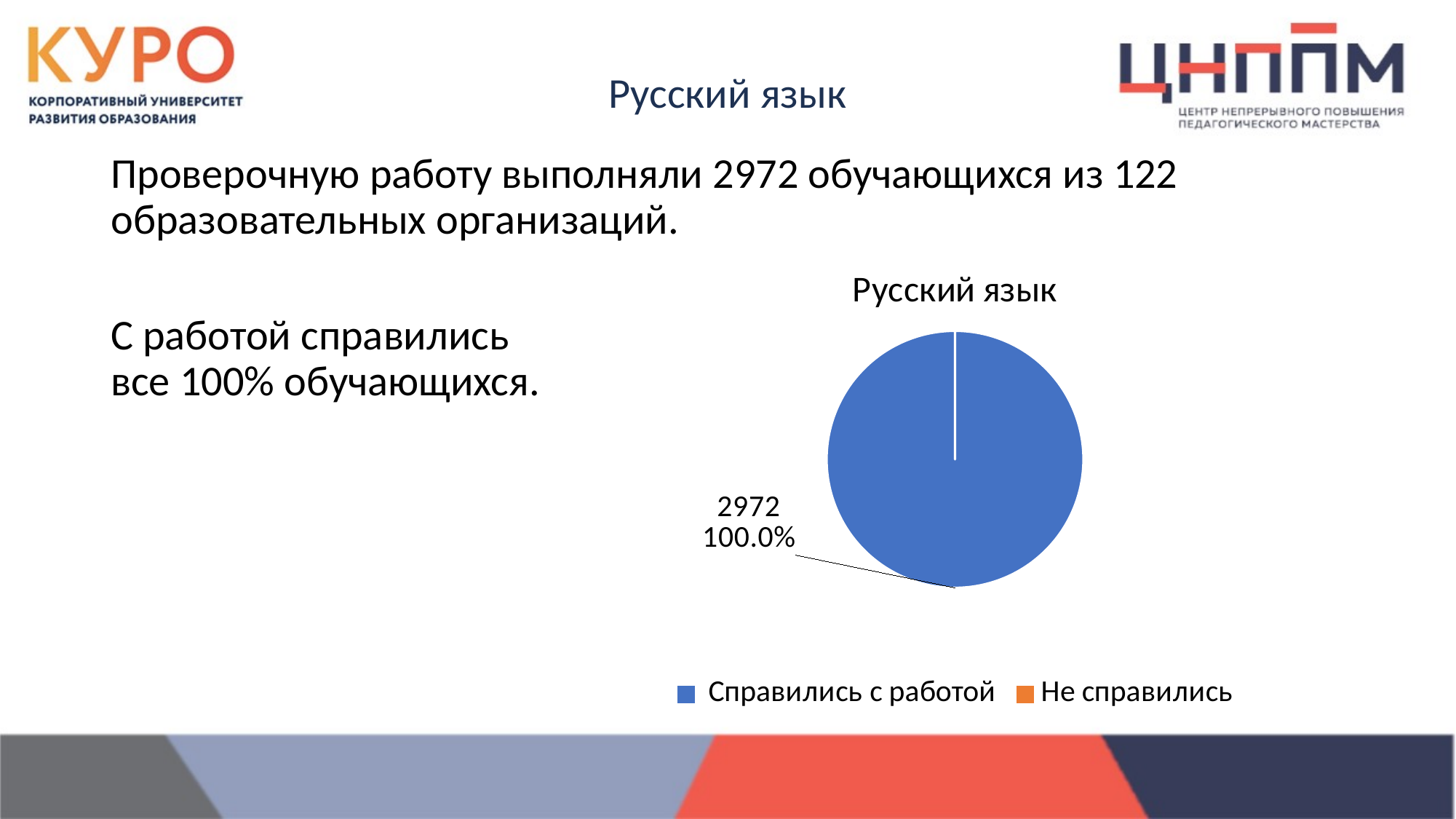

Русский язык
Проверочную работу выполняли 2972 обучающихся из 122 образовательных организаций.

### Chart: Русский язык

| Category | РЯ |
|---|---|
|  Справились с работой | 2972.0 |
| Не справились | 0.0 |
С работой справились все 100% обучающихся.